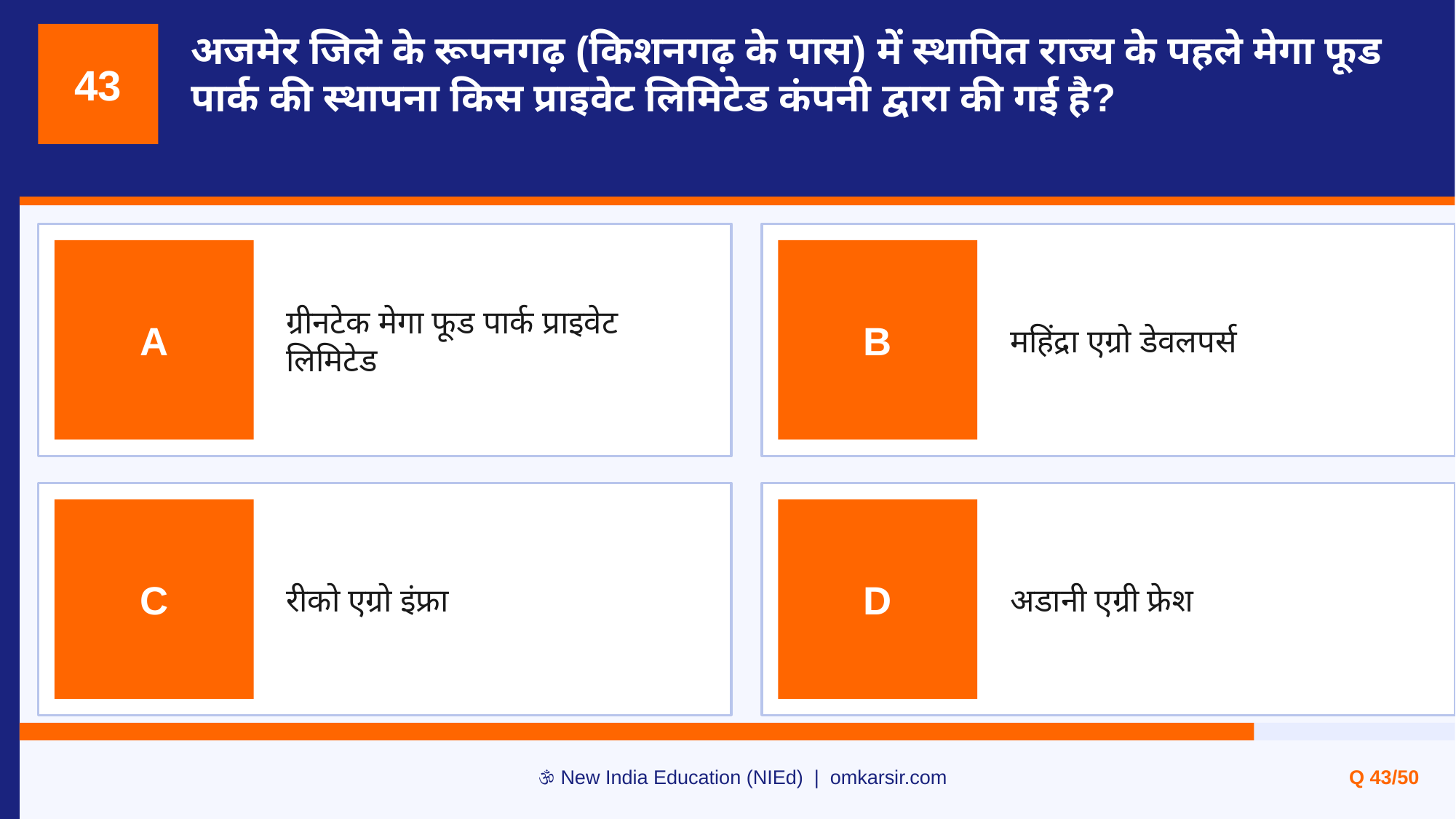

अजमेर जिले के रूपनगढ़ (किशनगढ़ के पास) में स्थापित राज्य के पहले मेगा फूड पार्क की स्थापना किस प्राइवेट लिमिटेड कंपनी द्वारा की गई है?
43

ग्रीनटेक मेगा फूड पार्क प्राइवेट लिमिटेड
महिंद्रा एग्रो डेवलपर्स
A
B

रीको एग्रो इंफ्रा
अडानी एग्री फ्रेश
C
D

🕉️ New India Education (NIEd)  |  omkarsir.com
Q 43/50